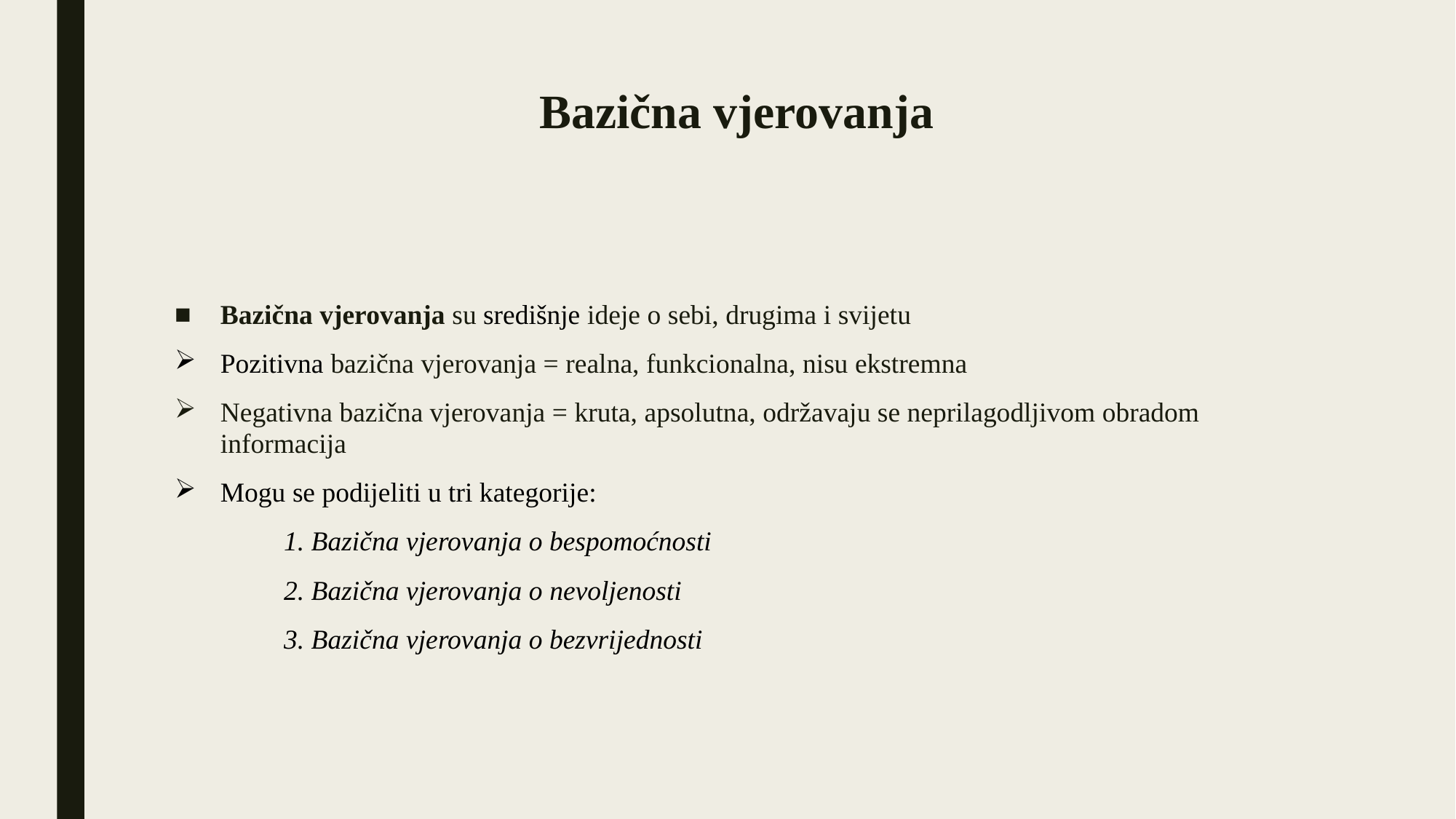

# Bazična vjerovanja

Bazična vjerovanja su središnje ideje o sebi, drugima i svijetu
Pozitivna bazična vjerovanja = realna, funkcionalna, nisu ekstremna
Negativna bazična vjerovanja = kruta, apsolutna, održavaju se neprilagodljivom obradom informacija
Mogu se podijeliti u tri kategorije:
	1. Bazična vjerovanja o bespomoćnosti
	2. Bazična vjerovanja o nevoljenosti
	3. Bazična vjerovanja o bezvrijednosti